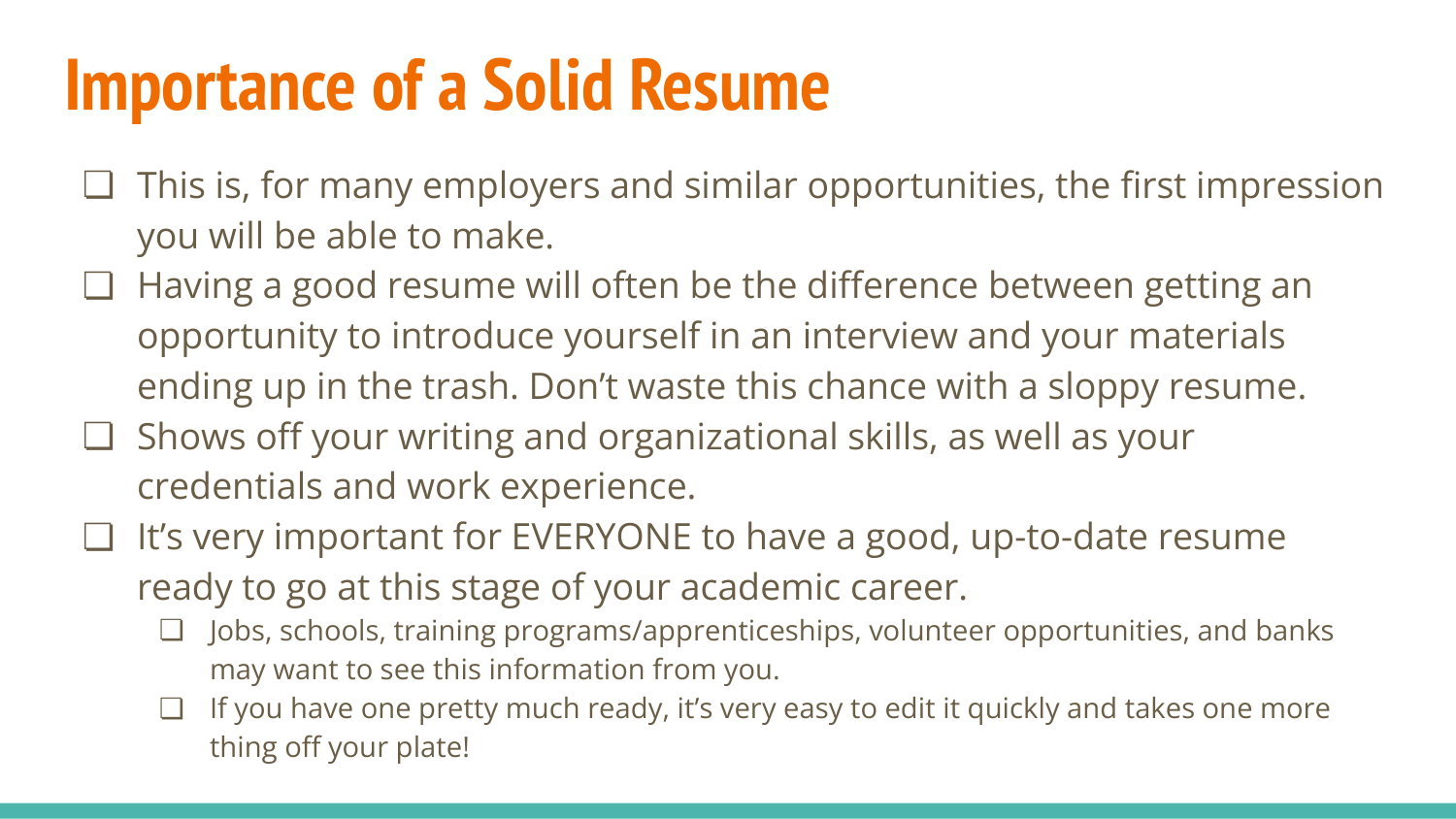

# Importance of a Solid Resume
This is, for many employers and similar opportunities, the first impression you will be able to make.
Having a good resume will often be the difference between getting an opportunity to introduce yourself in an interview and your materials ending up in the trash. Don’t waste this chance with a sloppy resume.
Shows off your writing and organizational skills, as well as your credentials and work experience.
It’s very important for EVERYONE to have a good, up-to-date resume ready to go at this stage of your academic career.
Jobs, schools, training programs/apprenticeships, volunteer opportunities, and banks may want to see this information from you.
If you have one pretty much ready, it’s very easy to edit it quickly and takes one more thing off your plate!